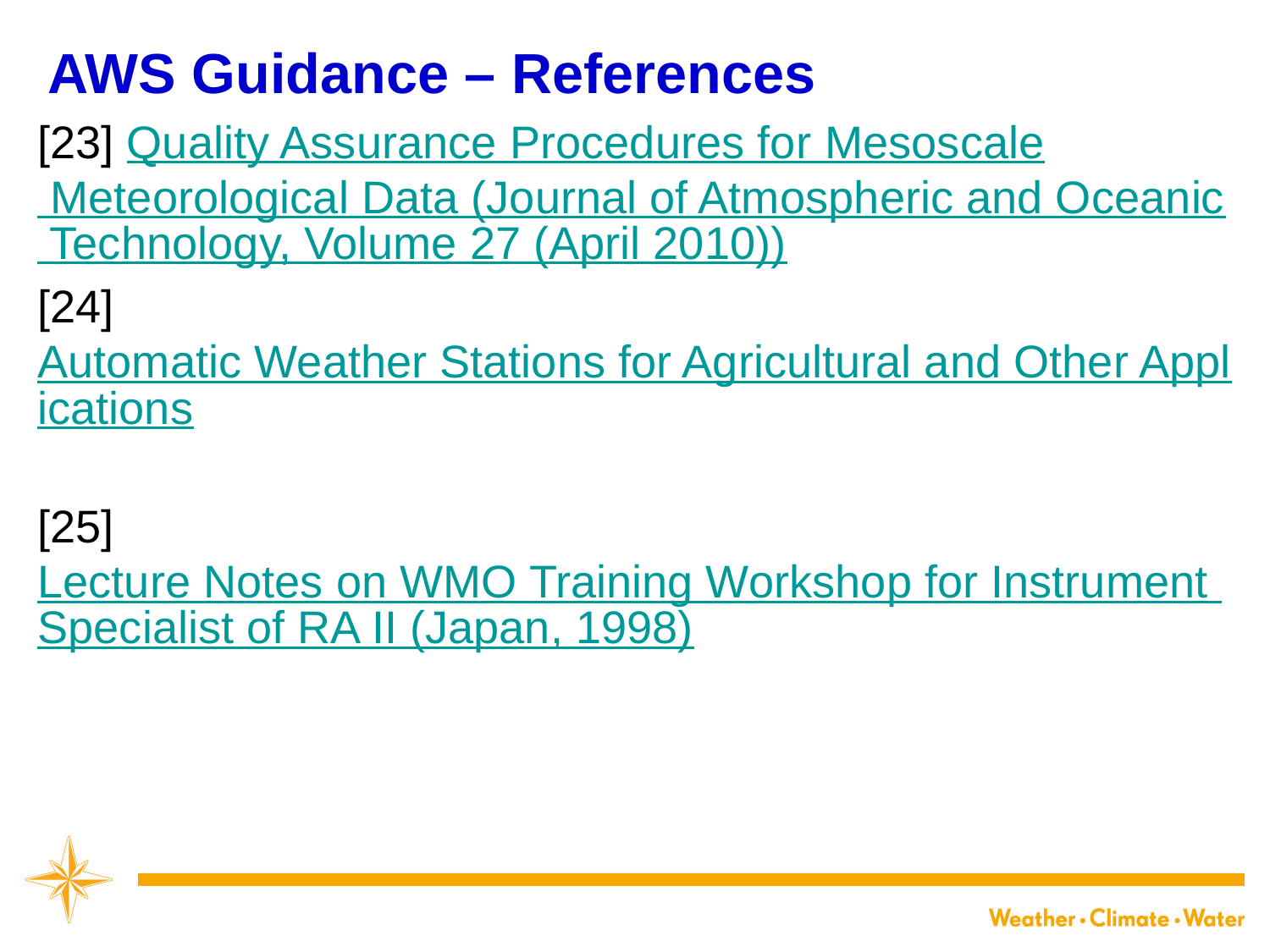

AWS Guidance – References
[23] Quality Assurance Procedures for Mesoscale Meteorological Data (Journal of Atmospheric and Oceanic Technology, Volume 27 (April 2010))
[24] Automatic Weather Stations for Agricultural and Other Applications
[25] Lecture Notes on WMO Training Workshop for Instrument Specialist of RA II (Japan, 1998)